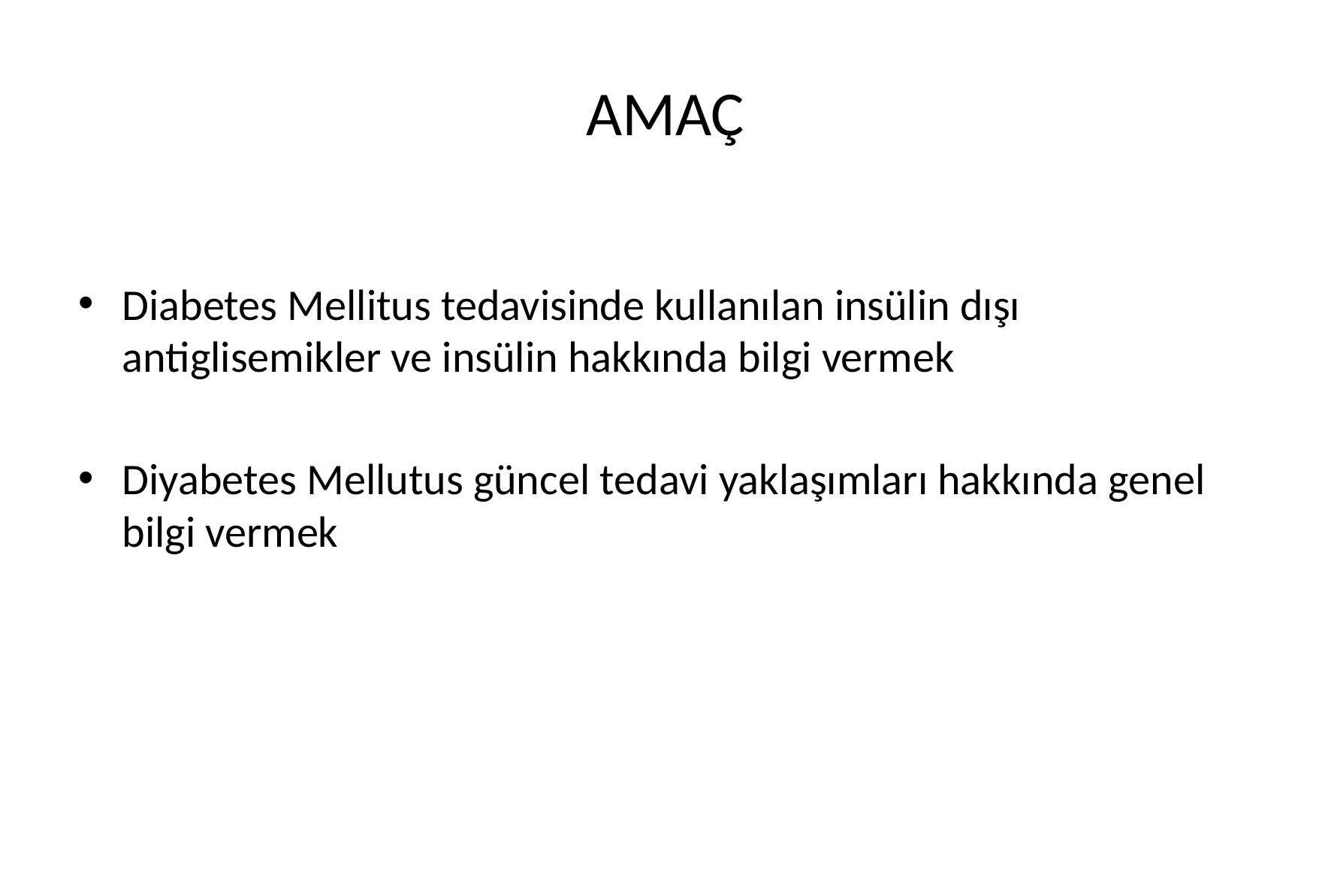

# AMAÇ

Diabetes Mellitus tedavisinde kullanılan insülin dışı antiglisemikler ve insülin hakkında bilgi vermek

Diyabetes Mellutus güncel tedavi yaklaşımları hakkında genel bilgi vermek